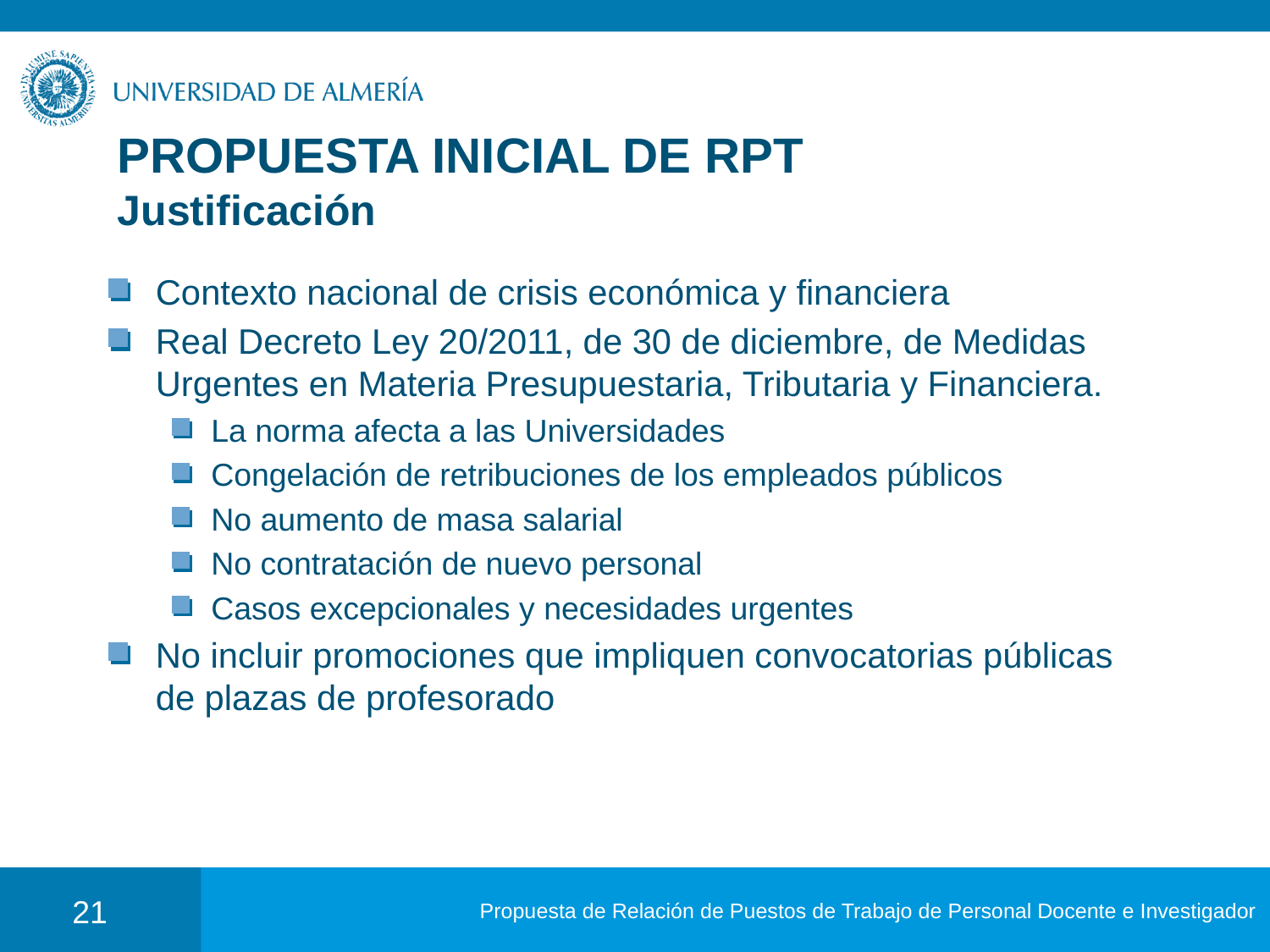

# PROPUESTA INICIAL DE RPT Justificación
Contexto nacional de crisis económica y financiera
Real Decreto Ley 20/2011, de 30 de diciembre, de Medidas Urgentes en Materia Presupuestaria, Tributaria y Financiera.
La norma afecta a las Universidades
Congelación de retribuciones de los empleados públicos
No aumento de masa salarial
No contratación de nuevo personal
Casos excepcionales y necesidades urgentes
No incluir promociones que impliquen convocatorias públicas de plazas de profesorado

21